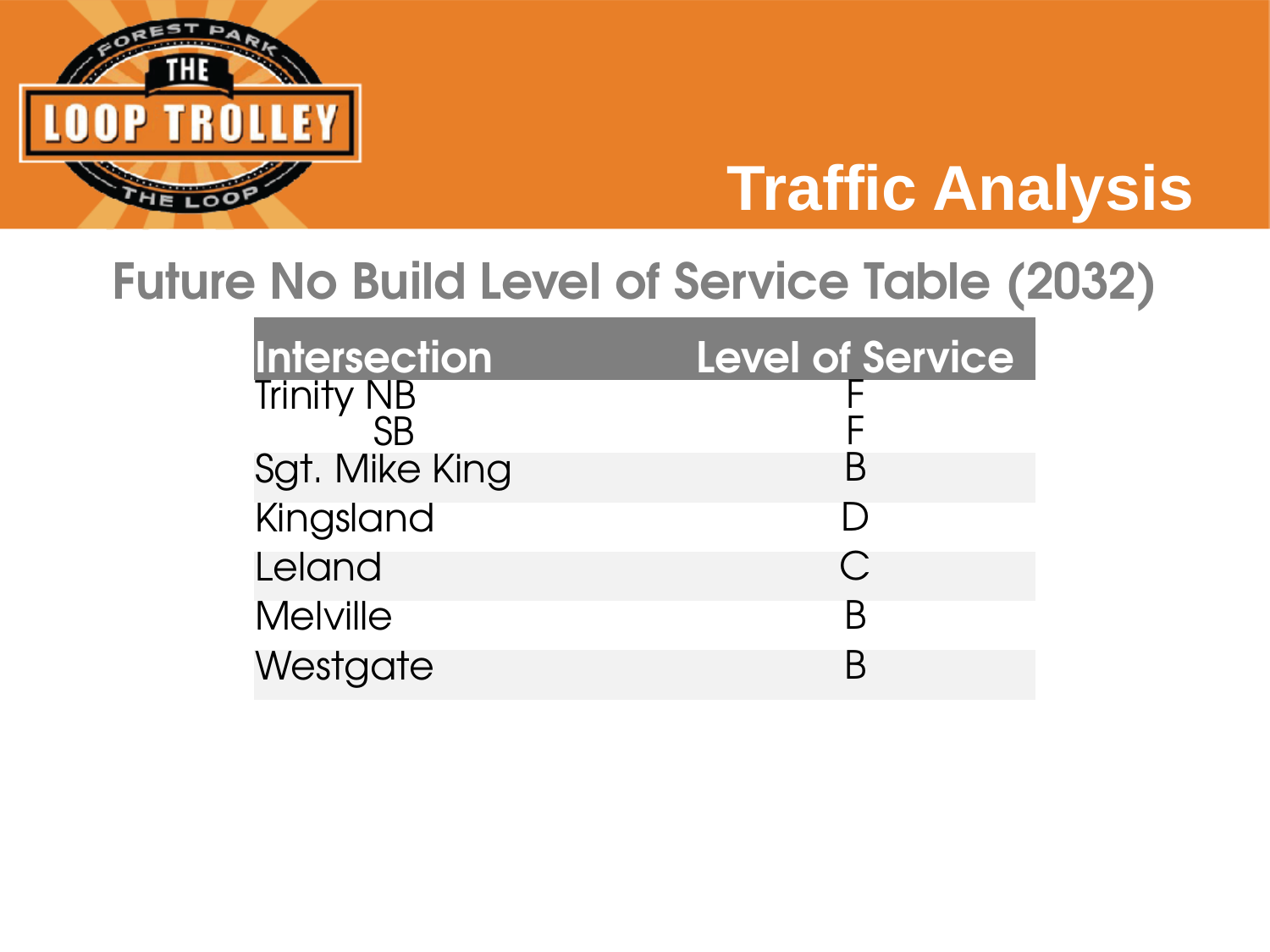

Traffic Analysis
Future No Build Level of Service Table (2032)
| Intersection | Level of Service |
| --- | --- |
| Trinity NB SB | F F |
| Sgt. Mike King | B |
| Kingsland | D |
| Leland | C |
| Melville | B |
| Westgate | B |